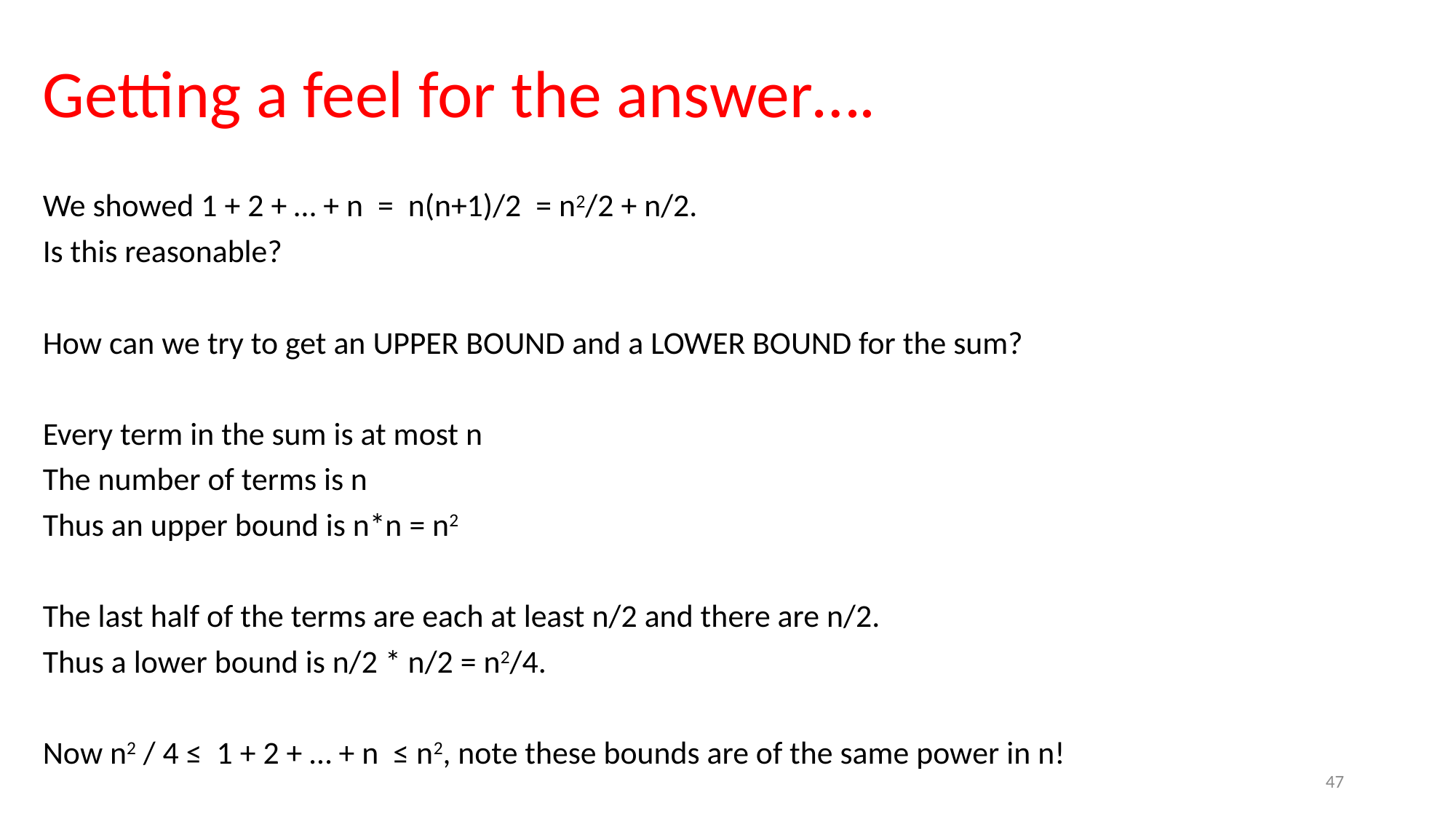

# Getting a feel for the answer….
We showed 1 + 2 + … + n  =  n(n+1)/2  = n2/2 + n/2.
Is this reasonable?

How can we try to get an UPPER BOUND and a LOWER BOUND for the sum?

Every term in the sum is at most n
The number of terms is n
Thus an upper bound is n*n = n2

The last half of the terms are each at least n/2 and there are n/2.
Thus a lower bound is n/2 * n/2 = n2/4.

Now n2 / 4 ≤  1 + 2 + … + n  ≤ n2, note these bounds are of the same power in n!
47